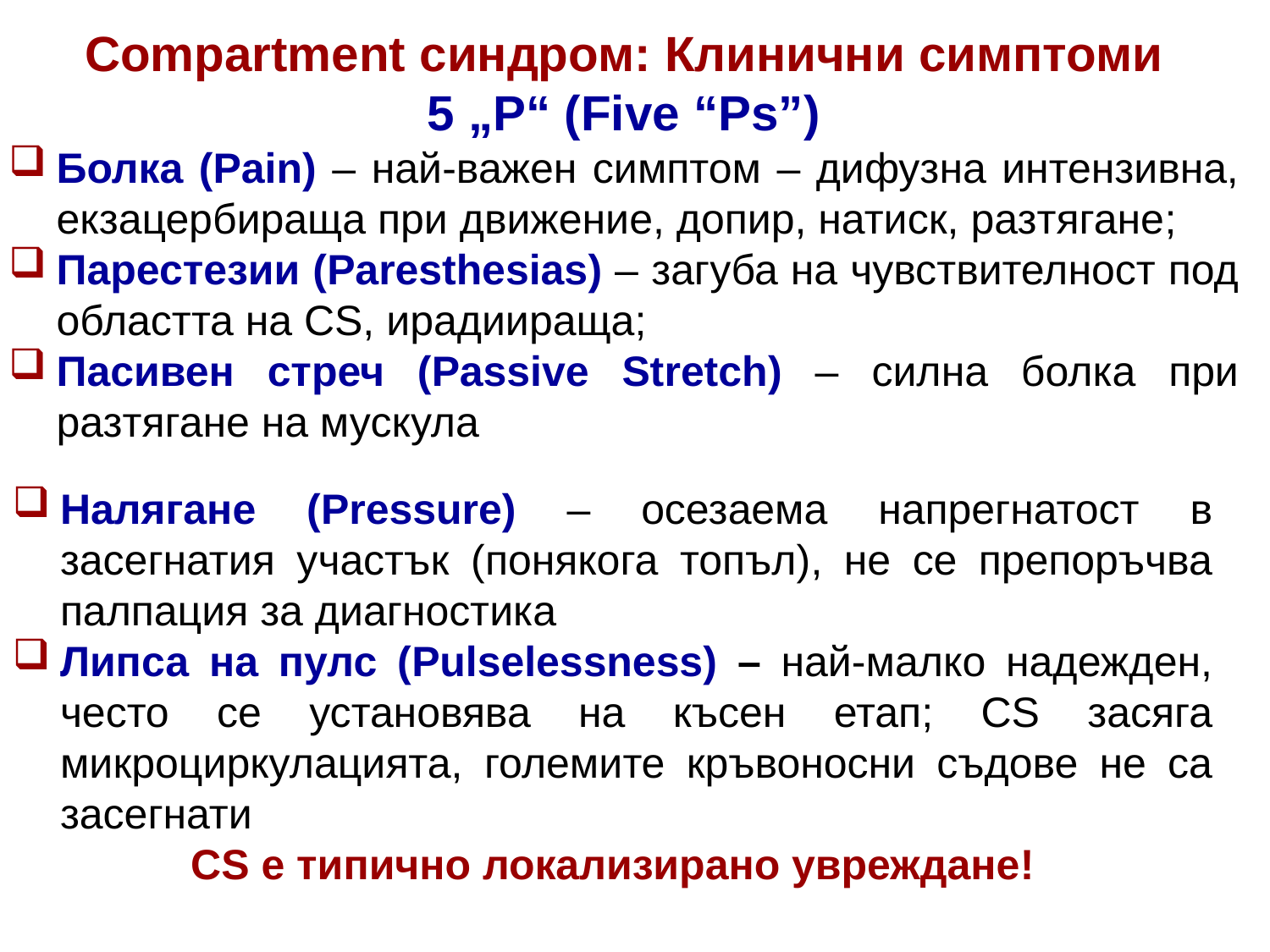

Compartment синдром: Клинични симптоми
5 „Р“ (Five “Ps”)
Болка (Pain) – най-важен симптом – дифузна интензивна, екзацербираща при движение, допир, натиск, разтягане;
Парестезии (Paresthesias) – загуба на чувствителност под областта на CS, ирадиираща;
Пасивен стреч (Passive Stretch) – силна болка при разтягане на мускула
Налягане (Pressure) – осезаема напрегнатост в засегнатия участък (понякога топъл), не се препоръчва палпация за диагностика
Липса на пулс (Pulselessness) – най-малко надежден, често се установява на късен етап; CS засяга микроциркулацията, големите кръвоносни съдове не са засегнати
CS е типично локализирано увреждане!